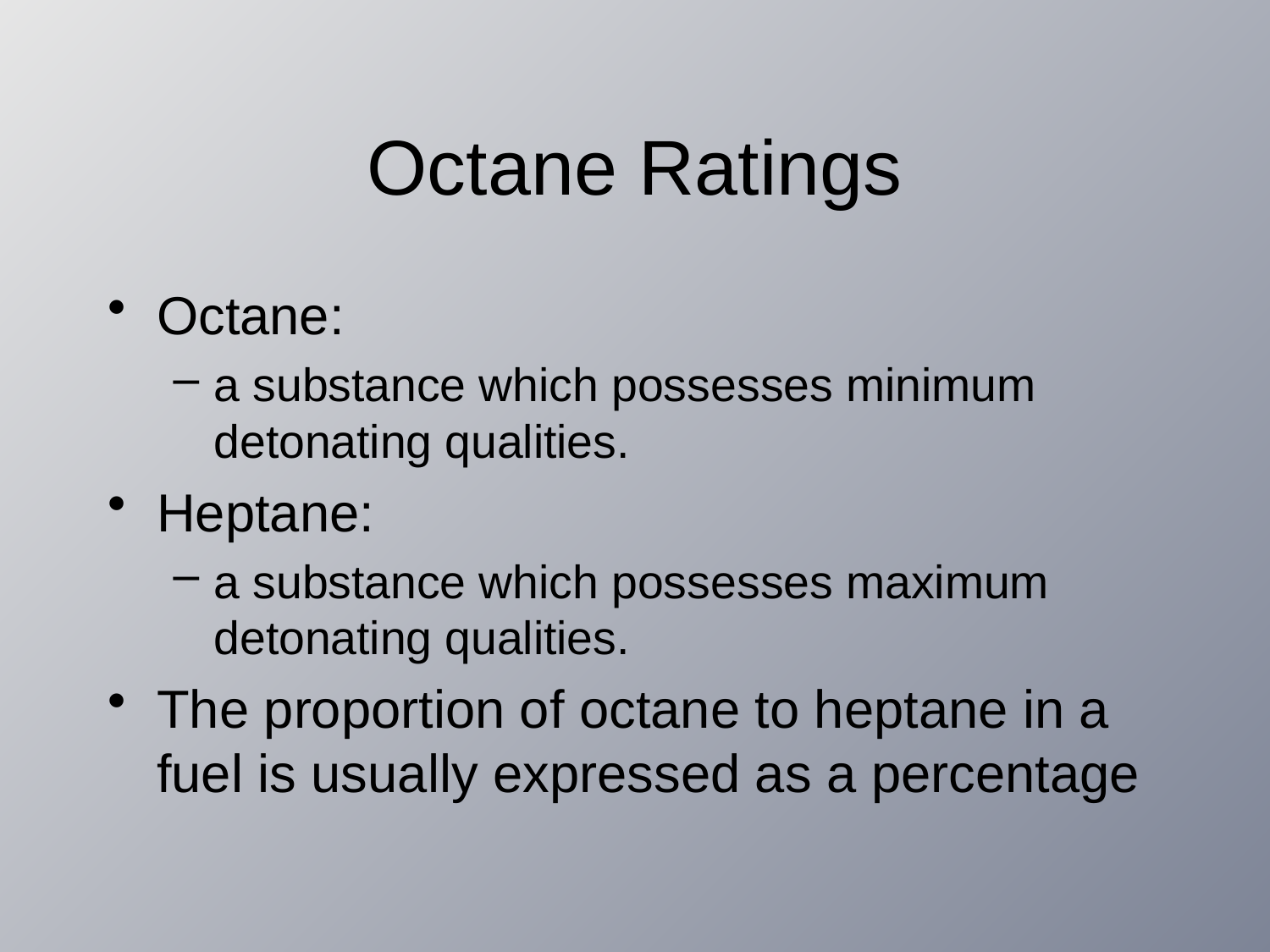

# Octane Ratings
Octane:
a substance which possesses minimum detonating qualities.
Heptane:
a substance which possesses maximum detonating qualities.
The proportion of octane to heptane in a fuel is usually expressed as a percentage